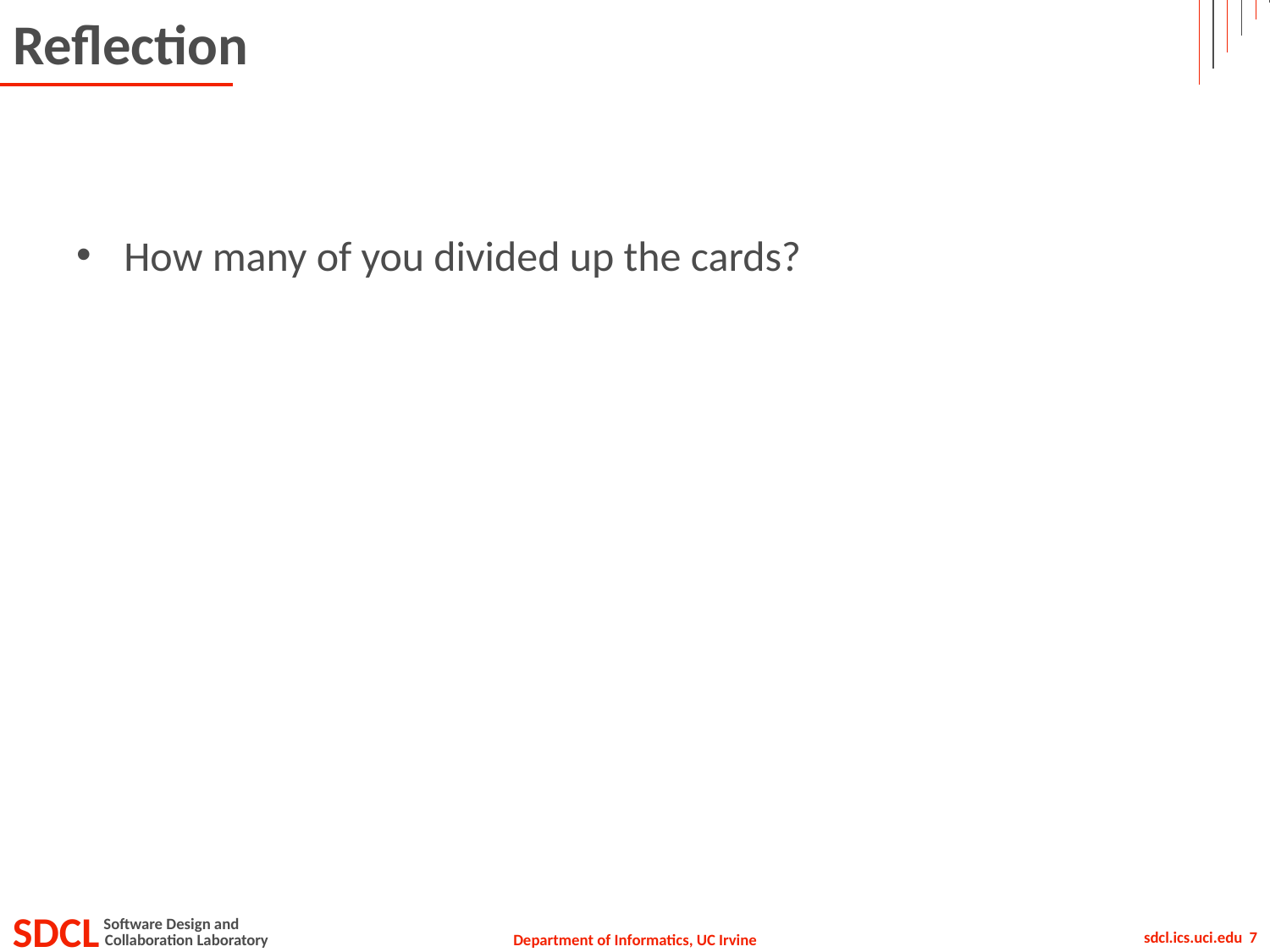

# Reflection
How many of you divided up the cards?